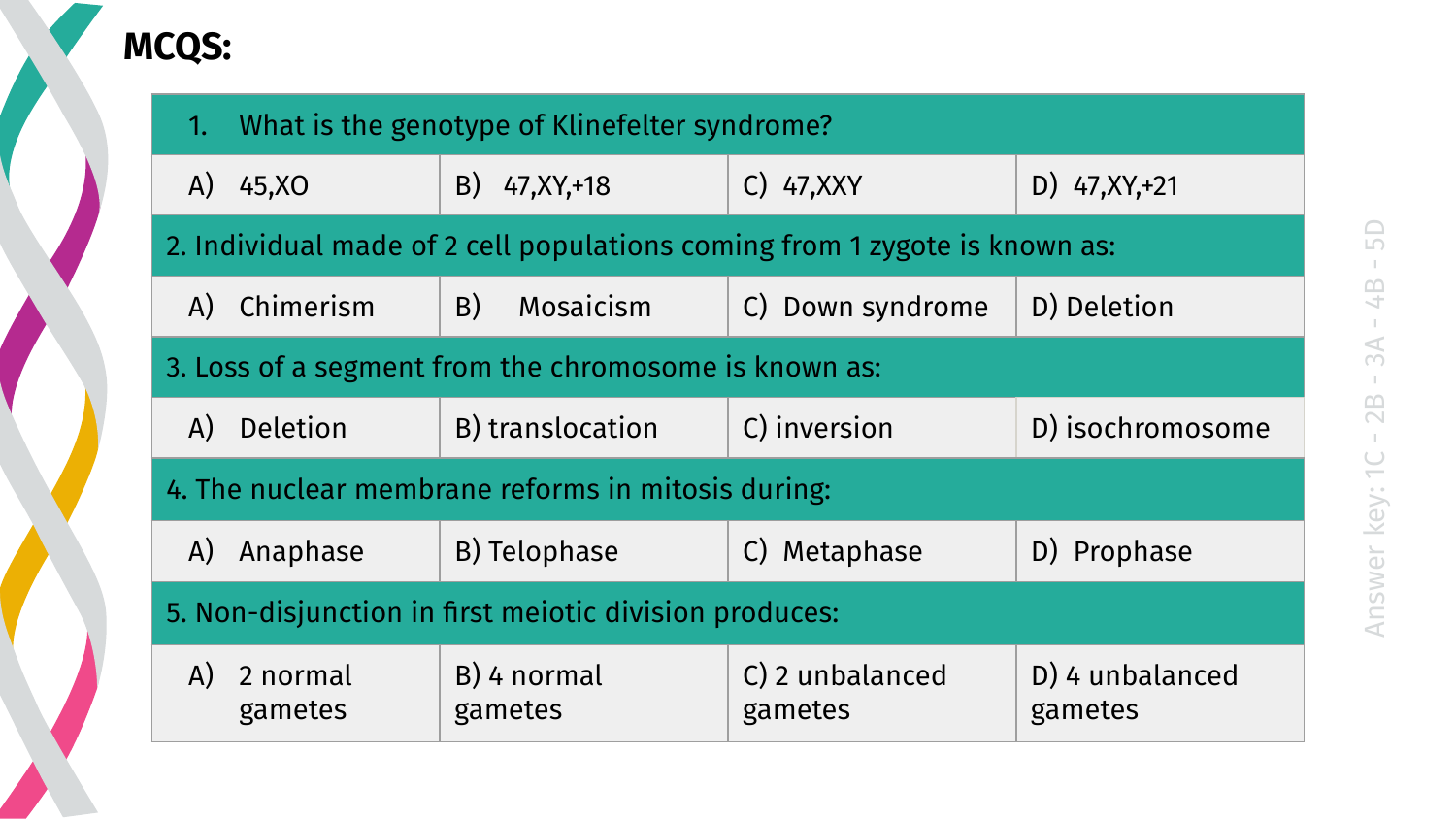

# MCQS:
| What is the genotype of Klinefelter syndrome? |
| --- |
| 45,XO | B) 47,XY,+18 | C) 47,XXY | D) 47,XY,+21 |
| --- | --- | --- | --- |
| 2. Individual made of 2 cell populations coming from 1 zygote is known as: |
| --- |
| Chimerism | B) Mosaicism | C) Down syndrome | D) Deletion |
| --- | --- | --- | --- |
| 3. Loss of a segment from the chromosome is known as: |
| --- |
Answer key: 1C - 2B - 3A - 4B - 5D
| Deletion | B) translocation | C) inversion | D) isochromosome |
| --- | --- | --- | --- |
| 4. The nuclear membrane reforms in mitosis during: |
| --- |
| Anaphase | B) Telophase | C) Metaphase | D) Prophase |
| --- | --- | --- | --- |
| 5. Non-disjunction in first meiotic division produces: |
| --- |
| 2 normal gametes | B) 4 normal gametes | C) 2 unbalanced gametes | D) 4 unbalanced gametes |
| --- | --- | --- | --- |